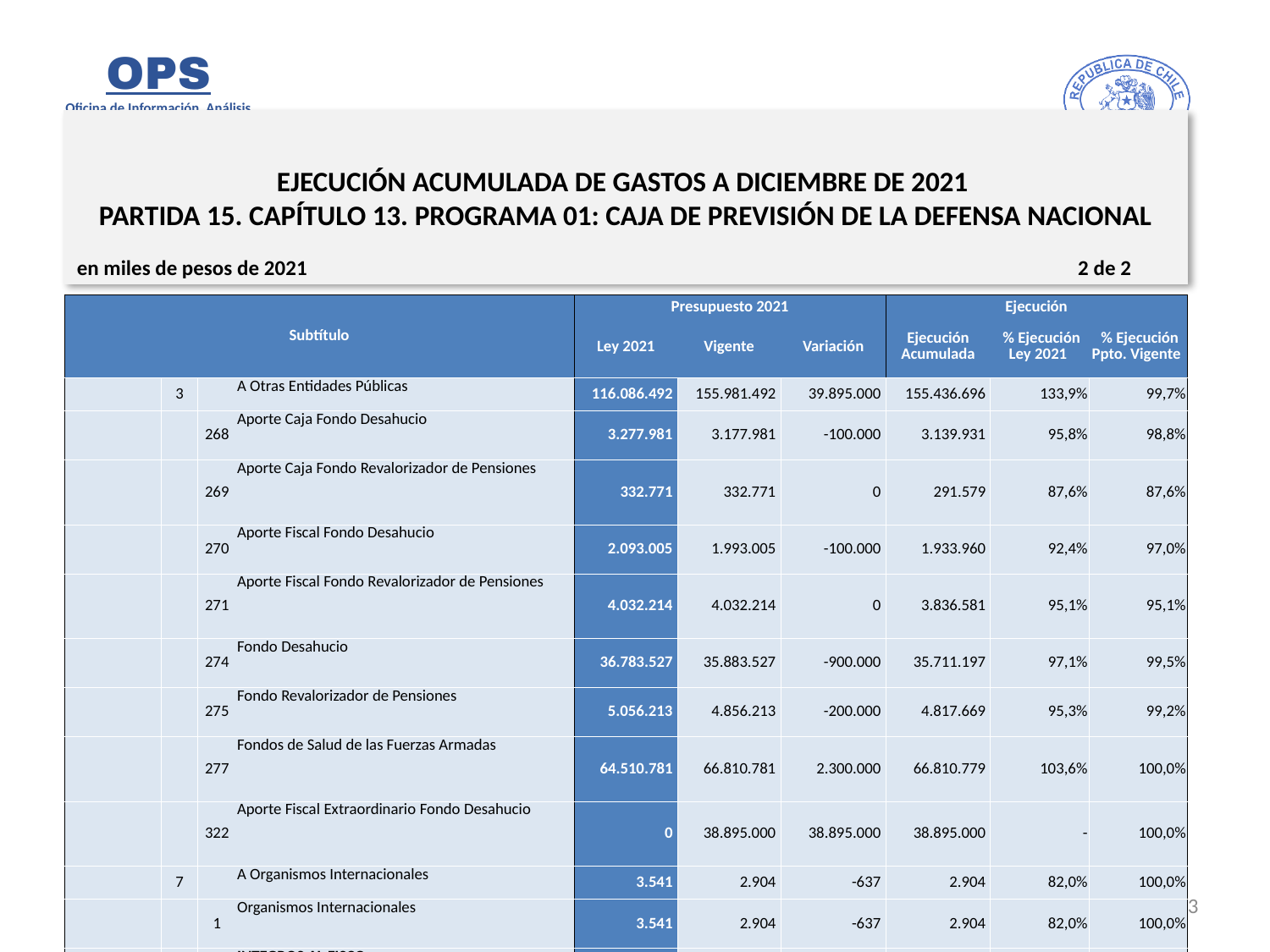

# EJECUCIÓN ACUMULADA DE GASTOS A DICIEMBRE DE 2021 PARTIDA 15. CAPÍTULO 13. PROGRAMA 01: CAJA DE PREVISIÓN DE LA DEFENSA NACIONAL
en miles de pesos de 2021                                                                                                                                                               2 de 2
| Subtítulo |  |  |  | Presupuesto 2021 |  |  | Ejecución |  |  |
| --- | --- | --- | --- | --- | --- | --- | --- | --- | --- |
|  |  |  |  | Ley 2021 | Vigente | Variación | Ejecución Acumulada | % Ejecución Ley 2021 | % Ejecución Ppto. Vigente |
|  | 3 |  | A Otras Entidades Públicas | 116.086.492 | 155.981.492 | 39.895.000 | 155.436.696 | 133,9% | 99,7% |
|  |  | 268 | Aporte Caja Fondo Desahucio | 3.277.981 | 3.177.981 | -100.000 | 3.139.931 | 95,8% | 98,8% |
|  |  | 269 | Aporte Caja Fondo Revalorizador de Pensiones | 332.771 | 332.771 | 0 | 291.579 | 87,6% | 87,6% |
|  |  | 270 | Aporte Fiscal Fondo Desahucio | 2.093.005 | 1.993.005 | -100.000 | 1.933.960 | 92,4% | 97,0% |
|  |  | 271 | Aporte Fiscal Fondo Revalorizador de Pensiones | 4.032.214 | 4.032.214 | 0 | 3.836.581 | 95,1% | 95,1% |
|  |  | 274 | Fondo Desahucio | 36.783.527 | 35.883.527 | -900.000 | 35.711.197 | 97,1% | 99,5% |
|  |  | 275 | Fondo Revalorizador de Pensiones | 5.056.213 | 4.856.213 | -200.000 | 4.817.669 | 95,3% | 99,2% |
|  |  | 277 | Fondos de Salud de las Fuerzas Armadas | 64.510.781 | 66.810.781 | 2.300.000 | 66.810.779 | 103,6% | 100,0% |
|  |  | 322 | Aporte Fiscal Extraordinario Fondo Desahucio | 0 | 38.895.000 | 38.895.000 | 38.895.000 | - | 100,0% |
|  | 7 |  | A Organismos Internacionales | 3.541 | 2.904 | -637 | 2.904 | 82,0% | 100,0% |
|  |  | 1 | Organismos Internacionales | 3.541 | 2.904 | -637 | 2.904 | 82,0% | 100,0% |
| 25 |  |  | INTEGROS AL FISCO | 0 | 380.000 | 380.000 | 0 | - | 0,0% |
|  | 99 |  | Otros Integros al Fisco | 0 | 380.000 | 380.000 | 0 | - | 0,0% |
| 26 |  |  | OTROS GASTOS CORRIENTES | 0 | 399.312 | 399.312 | 399.311 | - | 100,0% |
|  | 2 |  | Compensaciones por Daños a Terceros y/o a la Propiedad | 0 | 399.312 | 399.312 | 399.311 | - | 100,0% |
| 29 |  |  | ADQUISICIÓN DE ACTIVOS NO FINANCIEROS | 484.553 | 484.553 | 0 | 416.492 | 86,0% | 86,0% |
|  | 7 |  | Programas Informáticos | 484.553 | 484.553 | 0 | 416.492 | 86,0% | 86,0% |
| 32 |  |  | PRÉSTAMOS | 885.779 | 885.779 | 0 | 782.331 | 88,3% | 88,3% |
|  | 1 |  | De Asistencia Social | 885.779 | 885.779 | 0 | 782.331 | 88,3% | 88,3% |
| 34 |  |  | SERVICIO DE LA DEUDA | 2.607 | 13.463.462 | 13.460.855 | 13.461.779 | 516370,5% | 100,0% |
|  | 7 |  | Deuda Flotante | 2.607 | 13.463.462 | 13.460.855 | 13.461.779 | 516370,5% | 100,0% |
| 35 |  |  | SALDO FINAL DE CAJA | 100.000 | 100.000 | 0 | 0 | 0,0% | 0,0% |
23